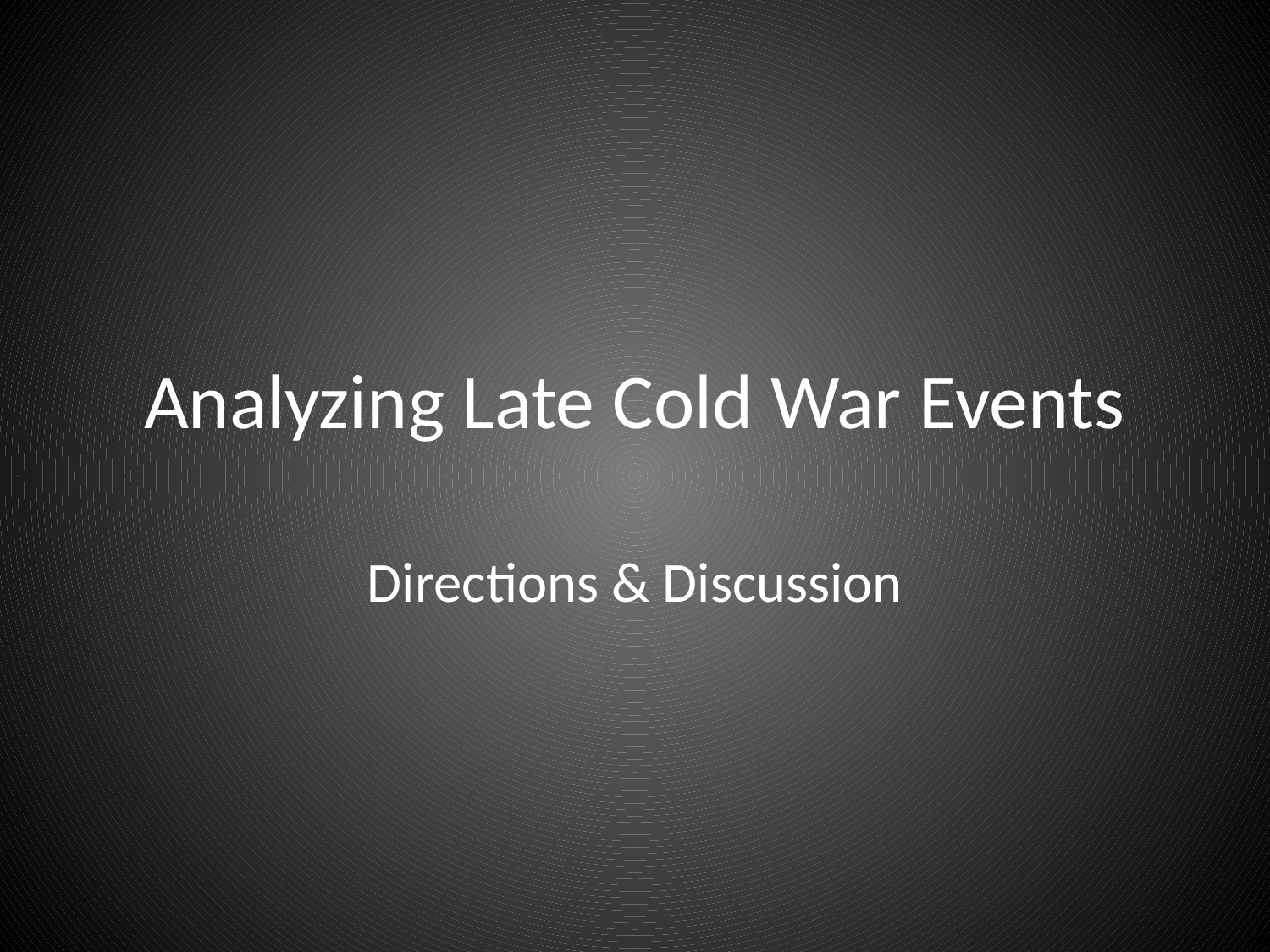

# Analyzing Late Cold War Events
Directions & Discussion